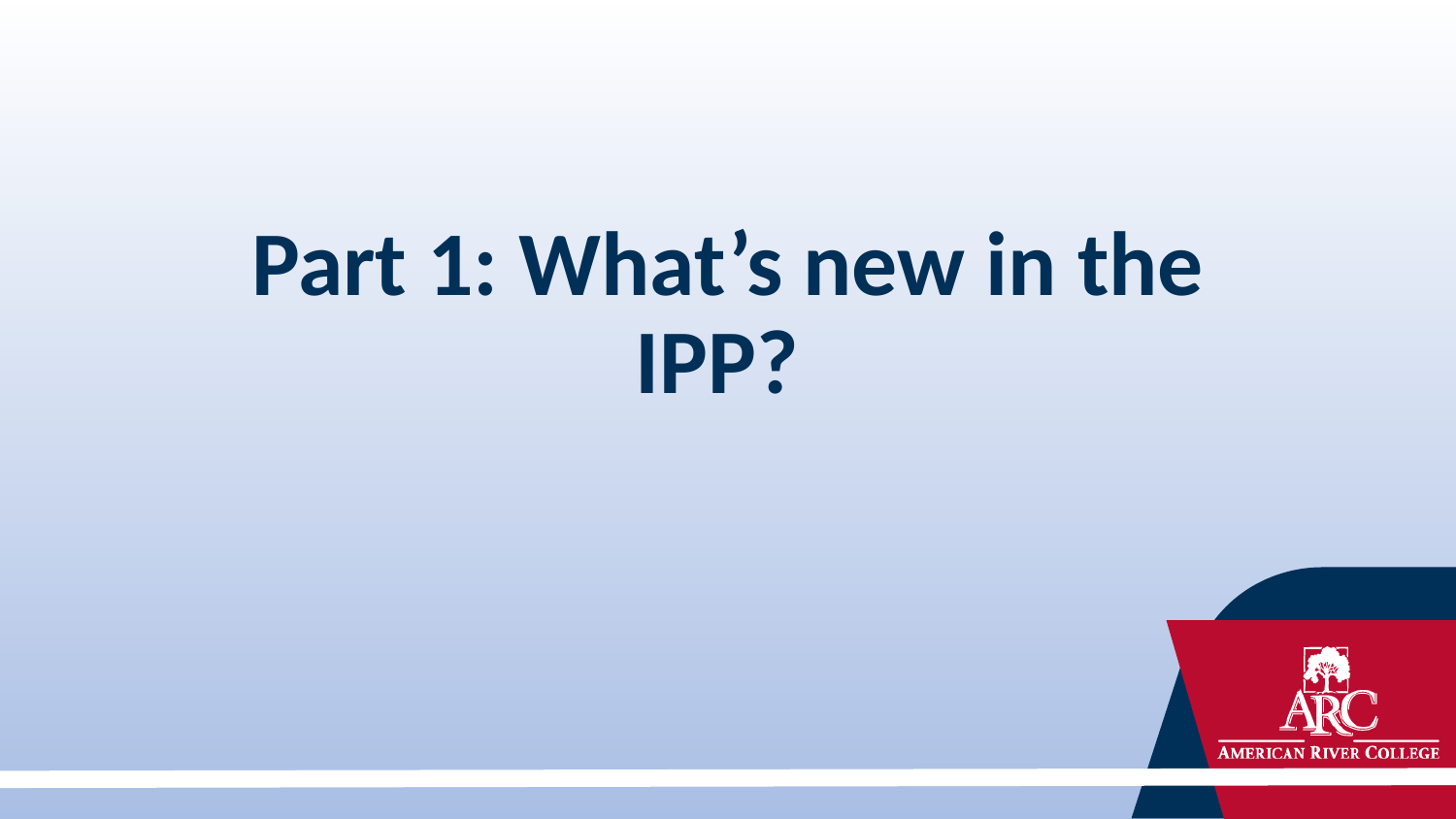

# Part 1: What’s new in the IPP?